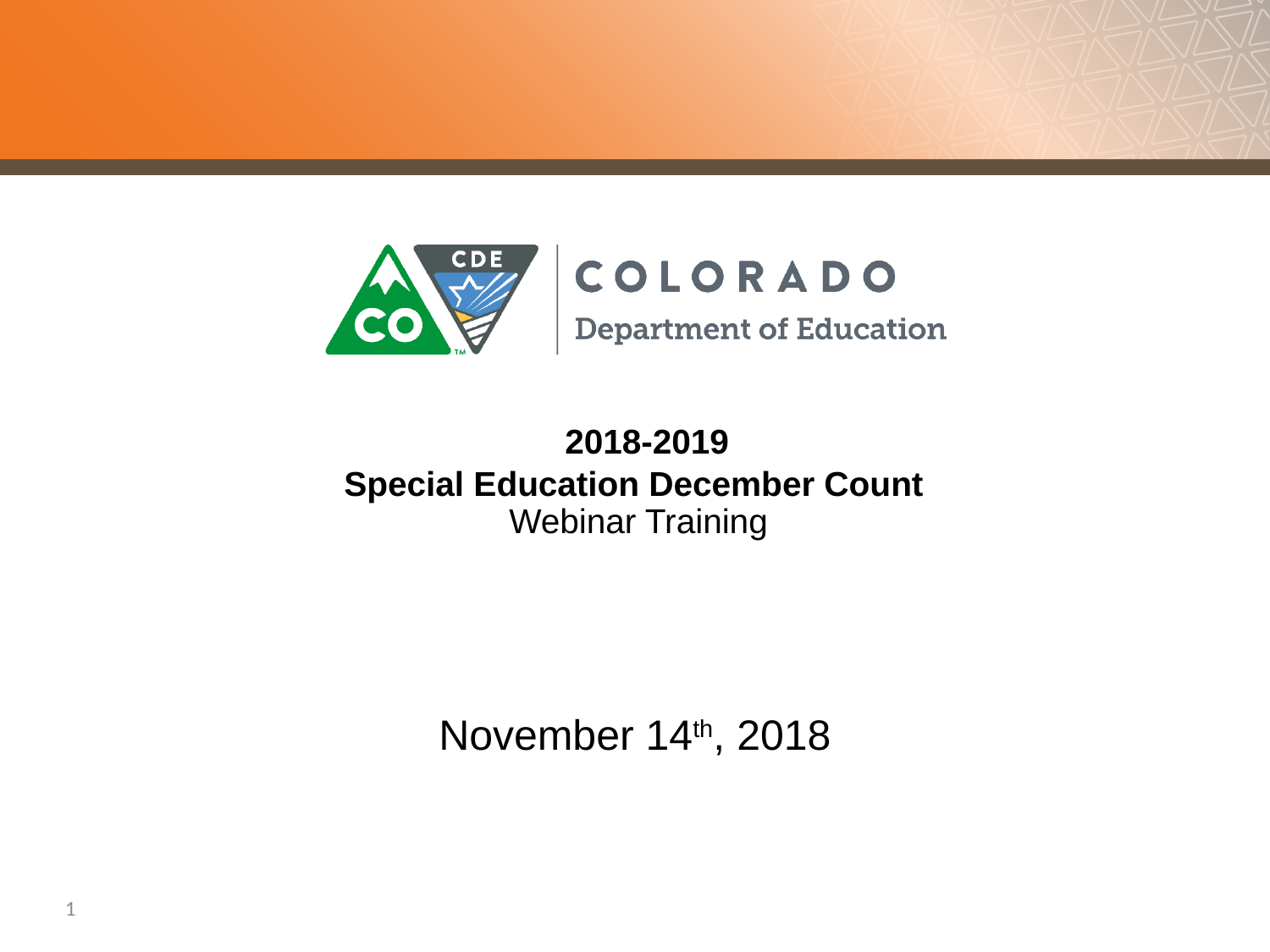

# 2018-2019 Special Education December Count Webinar Training
November 14th, 2018
1